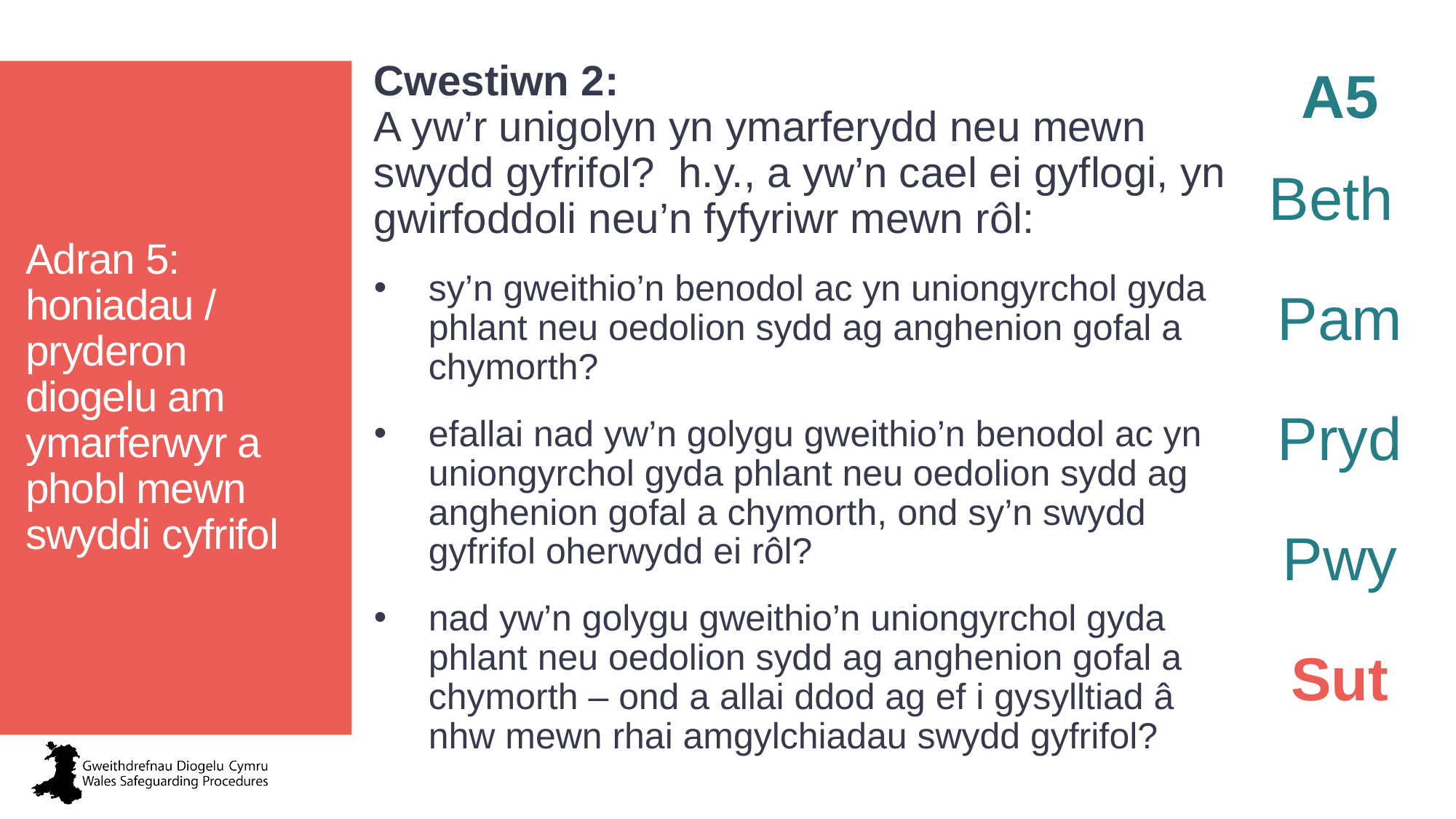

Cwestiwn 2:
A yw’r unigolyn yn ymarferydd neu mewn swydd gyfrifol?  h.y., a yw’n cael ei gyflogi, yn gwirfoddoli neu’n fyfyriwr mewn rôl:
sy’n gweithio’n benodol ac yn uniongyrchol gyda phlant neu oedolion sydd ag anghenion gofal a chymorth?
efallai nad yw’n golygu gweithio’n benodol ac yn uniongyrchol gyda phlant neu oedolion sydd ag anghenion gofal a chymorth, ond sy’n swydd gyfrifol oherwydd ei rôl?
nad yw’n golygu gweithio’n uniongyrchol gyda phlant neu oedolion sydd ag anghenion gofal a chymorth – ond a allai ddod ag ef i gysylltiad â nhw mewn rhai amgylchiadau swydd gyfrifol?
A5
Beth
Pam
Pryd
Pwy
Sut
# Adran 5: honiadau / pryderon diogelu am ymarferwyr a phobl mewn swyddi cyfrifol